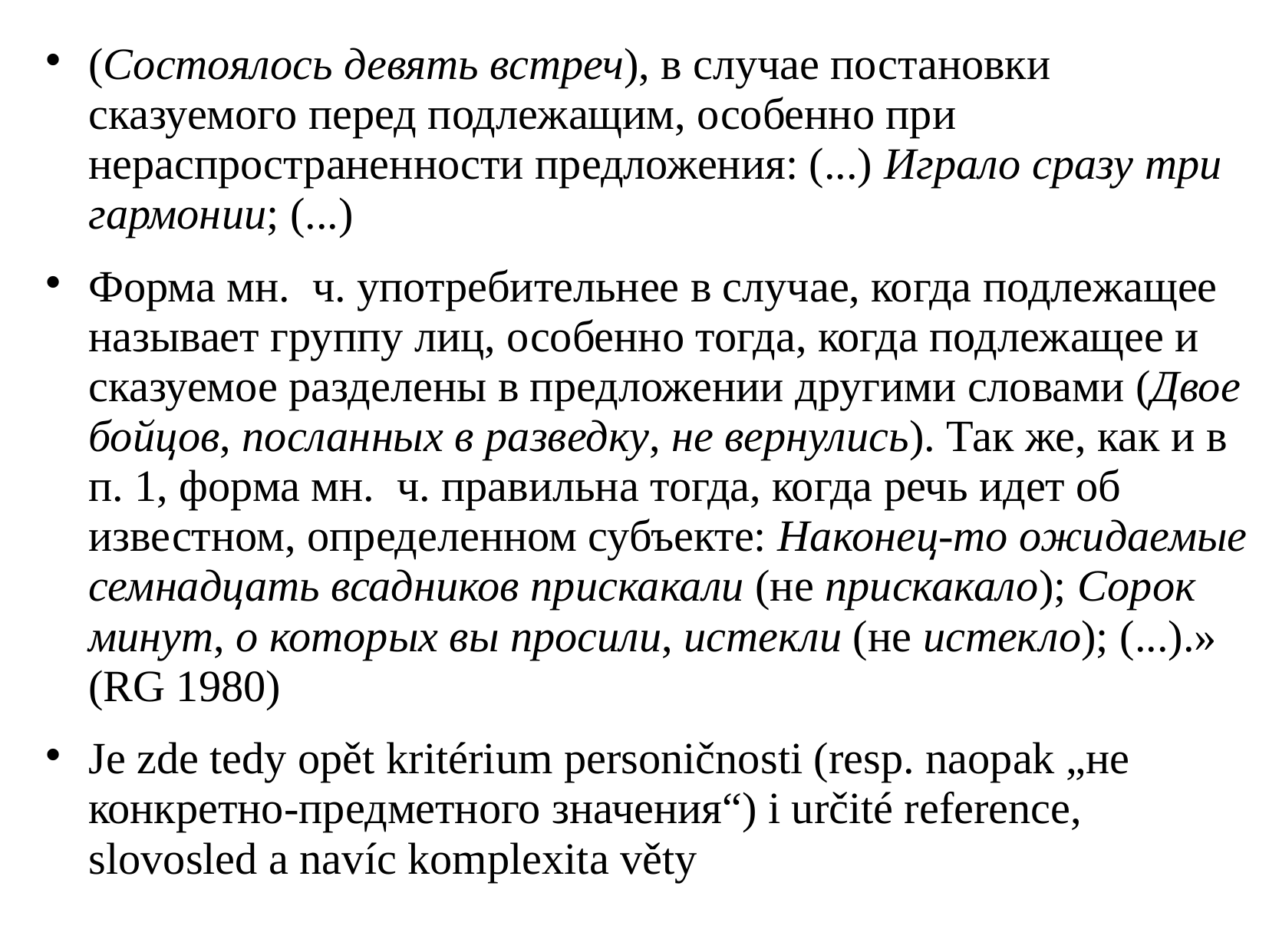

# (Состоялось девять встреч), в случае постановки сказуемого перед подлежащим, особенно при нераспространенности предложения: (...) Играло сразу три гармонии; (...)
Форма мн.  ч. употребительнее в случае, когда подлежащее называет группу лиц, особенно тогда, когда подлежащее и сказуемое разделены в предложении другими словами (Двое бойцов, посланных в разведку, не вернулись). Так же, как и в п. 1, форма мн.  ч. правильна тогда, когда речь идет об известном, определенном субъекте: Наконец-то ожидаемые семнадцать всадников прискакали (не прискакало); Сорок минут, о которых вы просили, истекли (не истекло); (...).» (RG 1980)
Je zde tedy opět kritérium personičnosti (resp. naopak „не конкретно-предметного значения“) i určité reference, slovosled a navíc komplexita věty